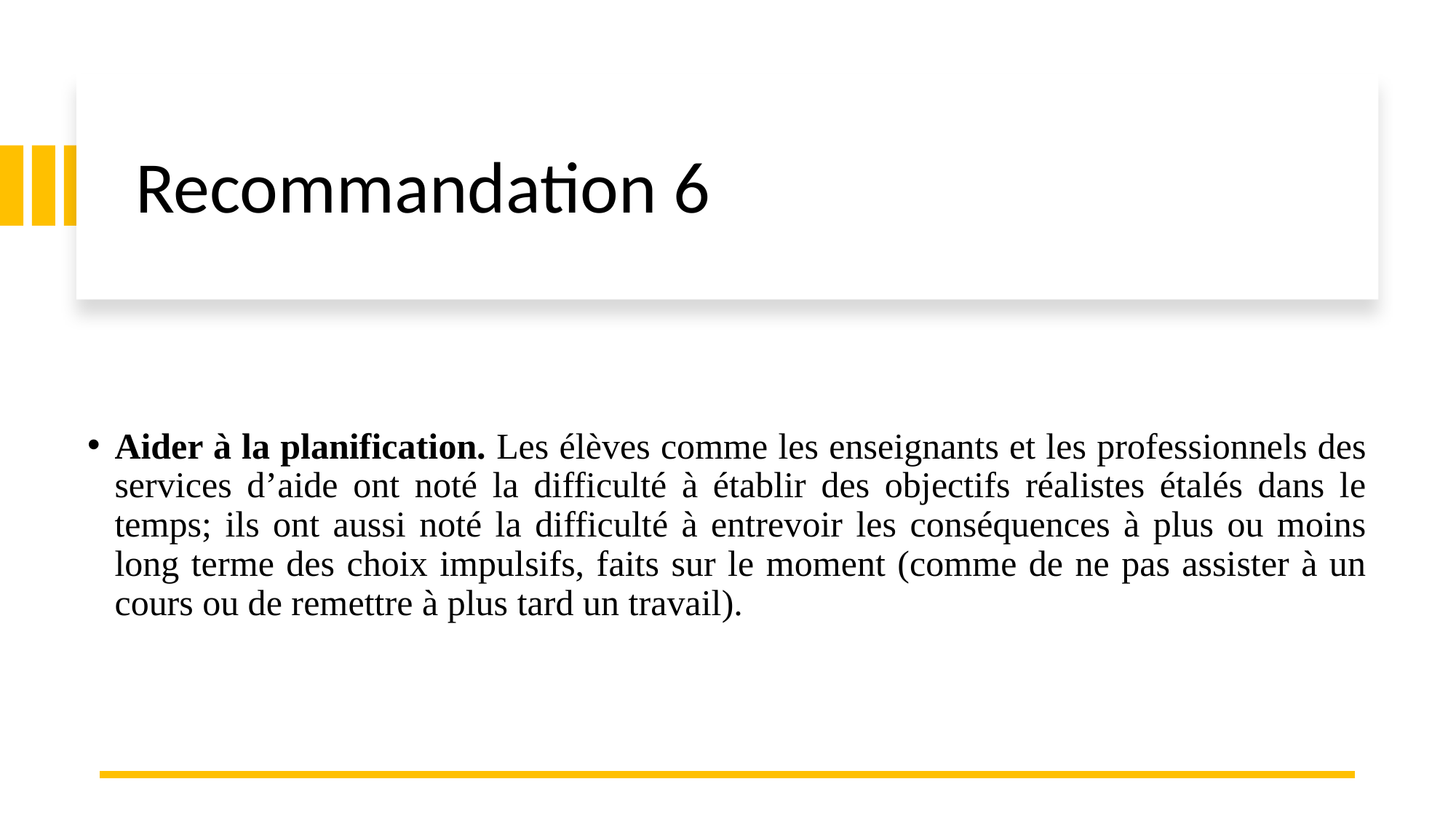

# Recommandation 6

Aider à la planification. Les élèves comme les enseignants et les professionnels des services d’aide ont noté la difficulté à établir des objectifs réalistes étalés dans le temps; ils ont aussi noté la difficulté à entrevoir les conséquences à plus ou moins long terme des choix impulsifs, faits sur le moment (comme de ne pas assister à un cours ou de remettre à plus tard un travail).